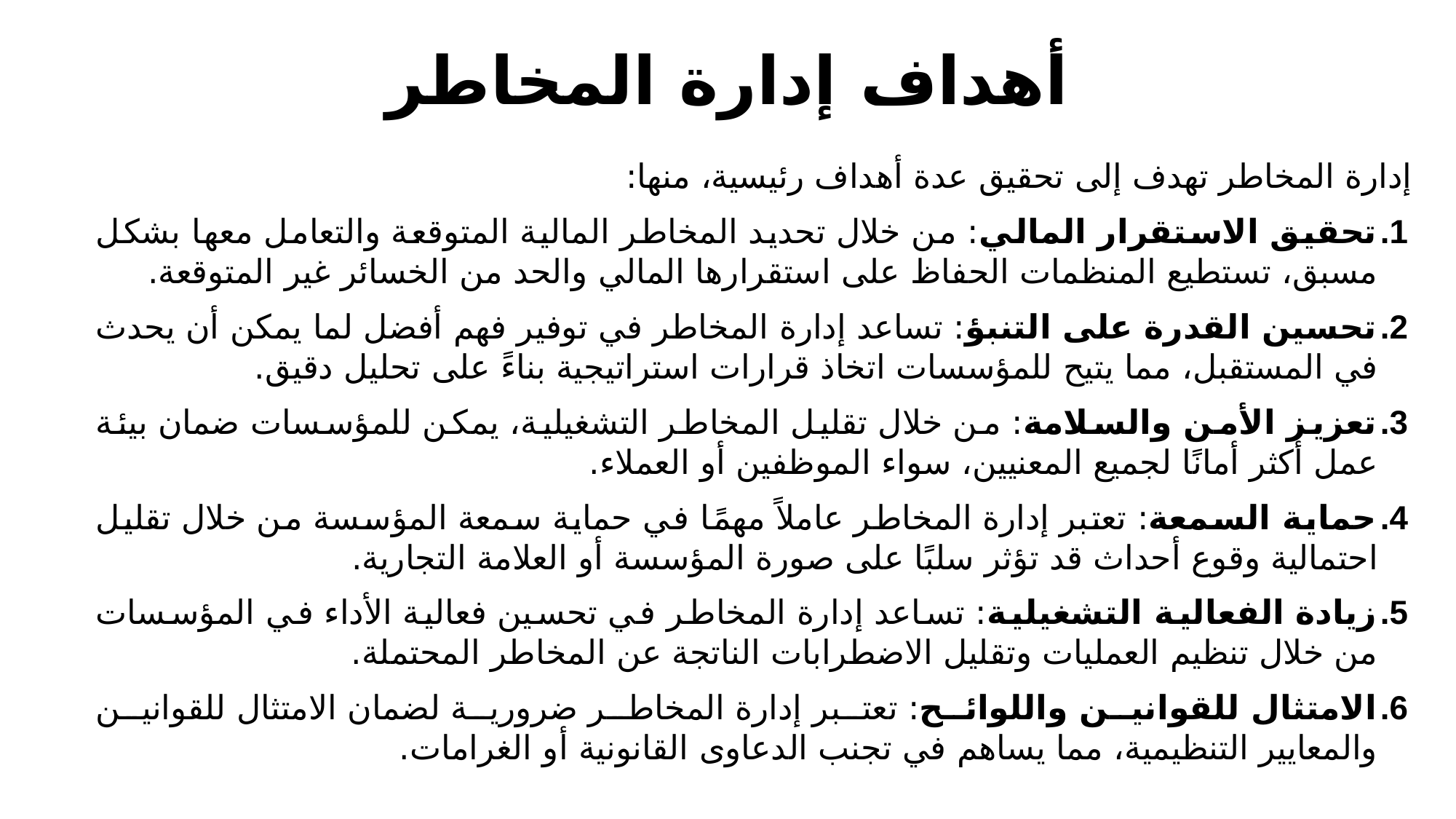

# أهداف إدارة المخاطر
إدارة المخاطر تهدف إلى تحقيق عدة أهداف رئيسية، منها:
تحقيق الاستقرار المالي: من خلال تحديد المخاطر المالية المتوقعة والتعامل معها بشكل مسبق، تستطيع المنظمات الحفاظ على استقرارها المالي والحد من الخسائر غير المتوقعة.
تحسين القدرة على التنبؤ: تساعد إدارة المخاطر في توفير فهم أفضل لما يمكن أن يحدث في المستقبل، مما يتيح للمؤسسات اتخاذ قرارات استراتيجية بناءً على تحليل دقيق.
تعزيز الأمن والسلامة: من خلال تقليل المخاطر التشغيلية، يمكن للمؤسسات ضمان بيئة عمل أكثر أمانًا لجميع المعنيين، سواء الموظفين أو العملاء.
حماية السمعة: تعتبر إدارة المخاطر عاملاً مهمًا في حماية سمعة المؤسسة من خلال تقليل احتمالية وقوع أحداث قد تؤثر سلبًا على صورة المؤسسة أو العلامة التجارية.
زيادة الفعالية التشغيلية: تساعد إدارة المخاطر في تحسين فعالية الأداء في المؤسسات من خلال تنظيم العمليات وتقليل الاضطرابات الناتجة عن المخاطر المحتملة.
الامتثال للقوانين واللوائح: تعتبر إدارة المخاطر ضرورية لضمان الامتثال للقوانين والمعايير التنظيمية، مما يساهم في تجنب الدعاوى القانونية أو الغرامات.